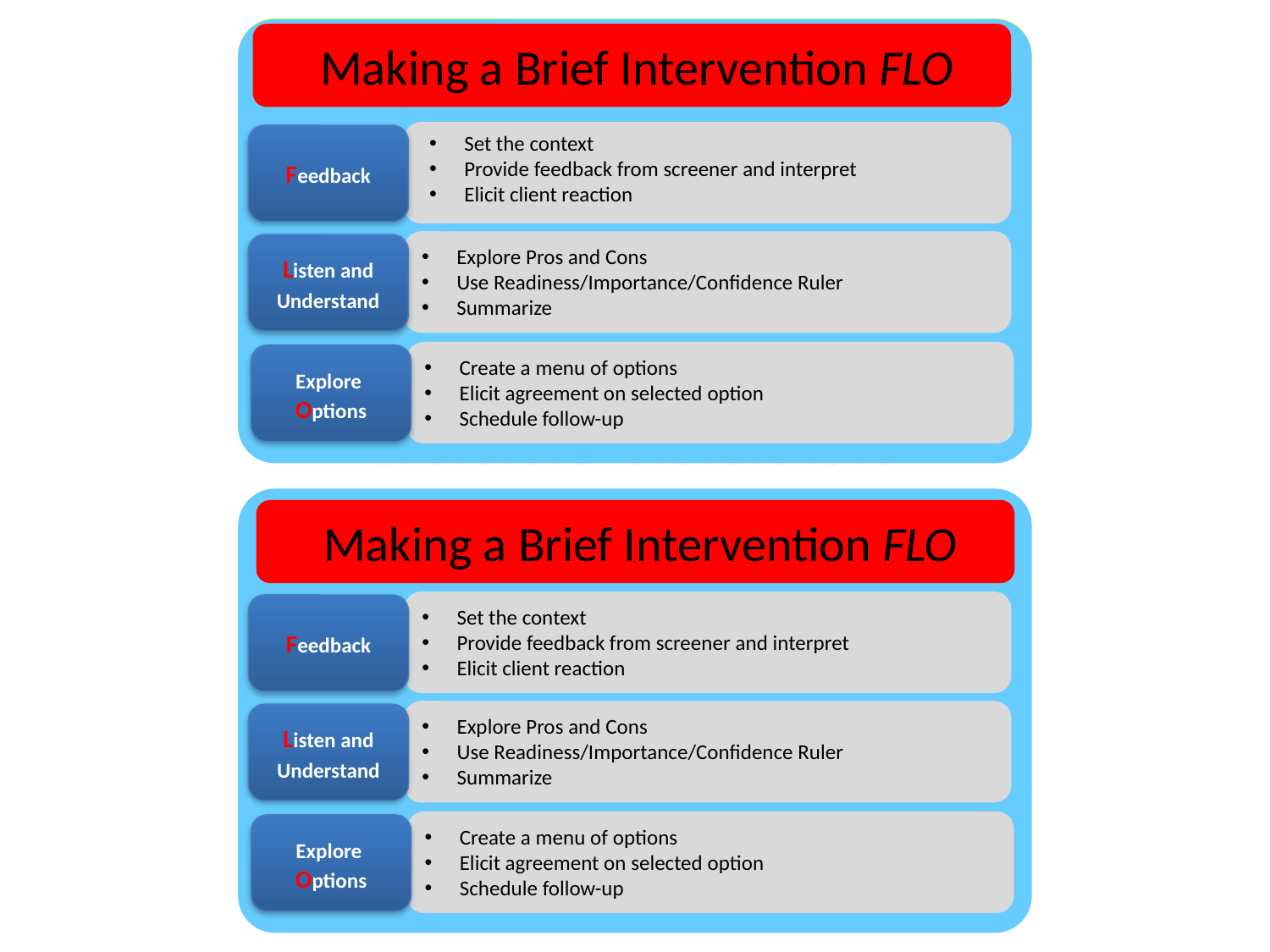

Making a Brief Intervention FLO
Screening and Brief Intervention Tools
Exploring Ambivalence
Low-risk
drinking limits
The good things about ______
The not- so-good things about ____
The good things about changing
The not-so-good things about changing

 Set the context
 Provide feedback from screener and interpret
 Elicit client reaction
Feedback
|  | Drinks Per week | Drinks Per day |
| --- | --- | --- |
| Men | 14 | 4 |
| Women | 7 | 3 |
| All age >65 | 7 | 3 |
 Summarize pros
  and cons
 Use open-ended
  questions

Listen and Understand
 Explore Pros and Cons
 Use Readiness/Importance/Confidence Ruler
 Summarize

Explore
Options
 Create a menu of options
 Elicit agreement on selected option
 Schedule follow-up
0cm
1
2
3
4
5
6
7
8
9
10
Not
at all
Very

Making a Brief Intervention FLO

Feedback
 Set the context
 Provide feedback from screener and interpret
 Elicit client reaction

Listen and Understand
 Explore Pros and Cons
 Use Readiness/Importance/Confidence Ruler
 Summarize

Explore
Options
 Create a menu of options
 Elicit agreement on selected option
 Schedule follow-up